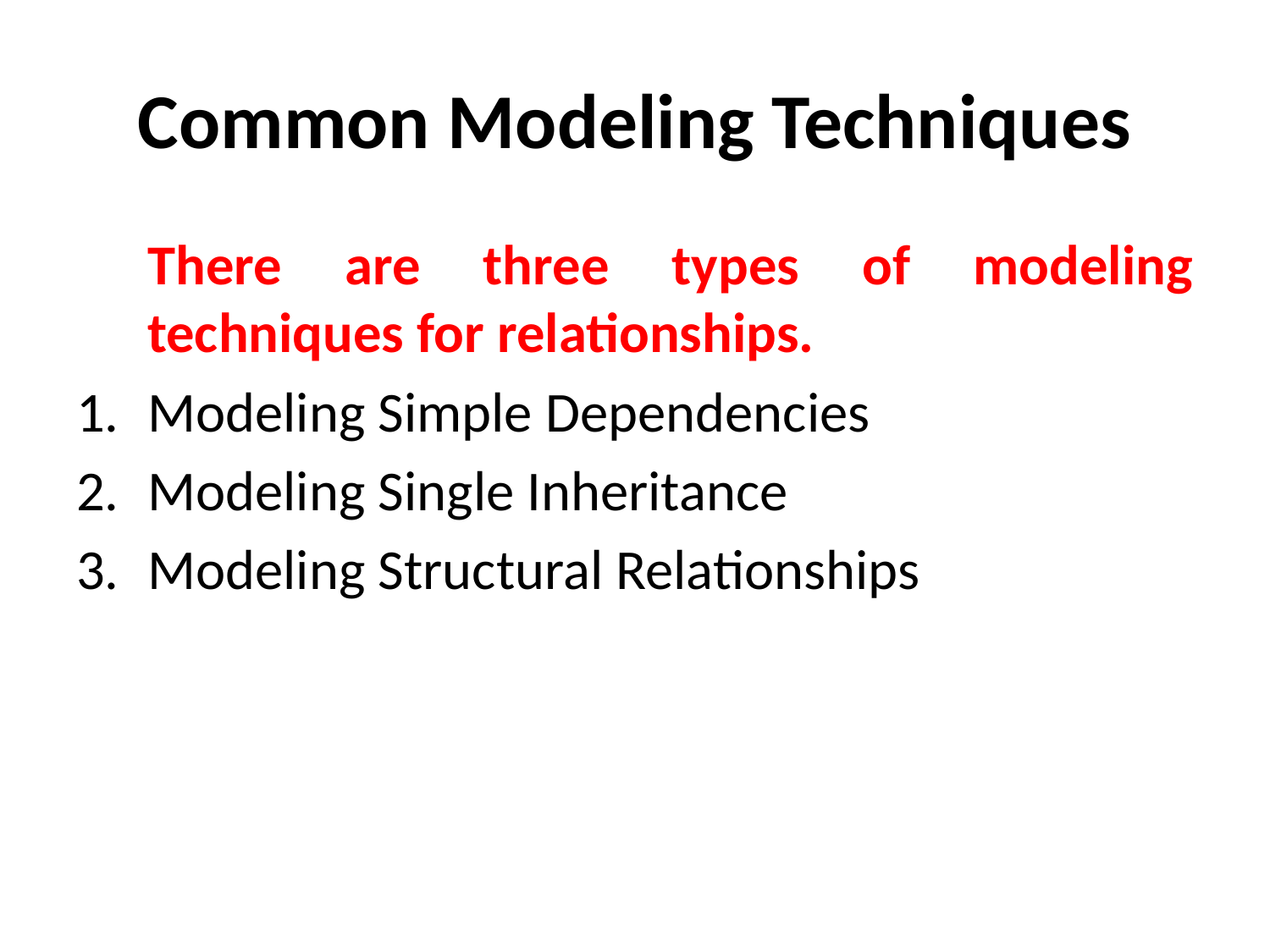

# Common Modeling Techniques
	There are three types of modeling techniques for relationships.
Modeling Simple Dependencies
Modeling Single Inheritance
Modeling Structural Relationships